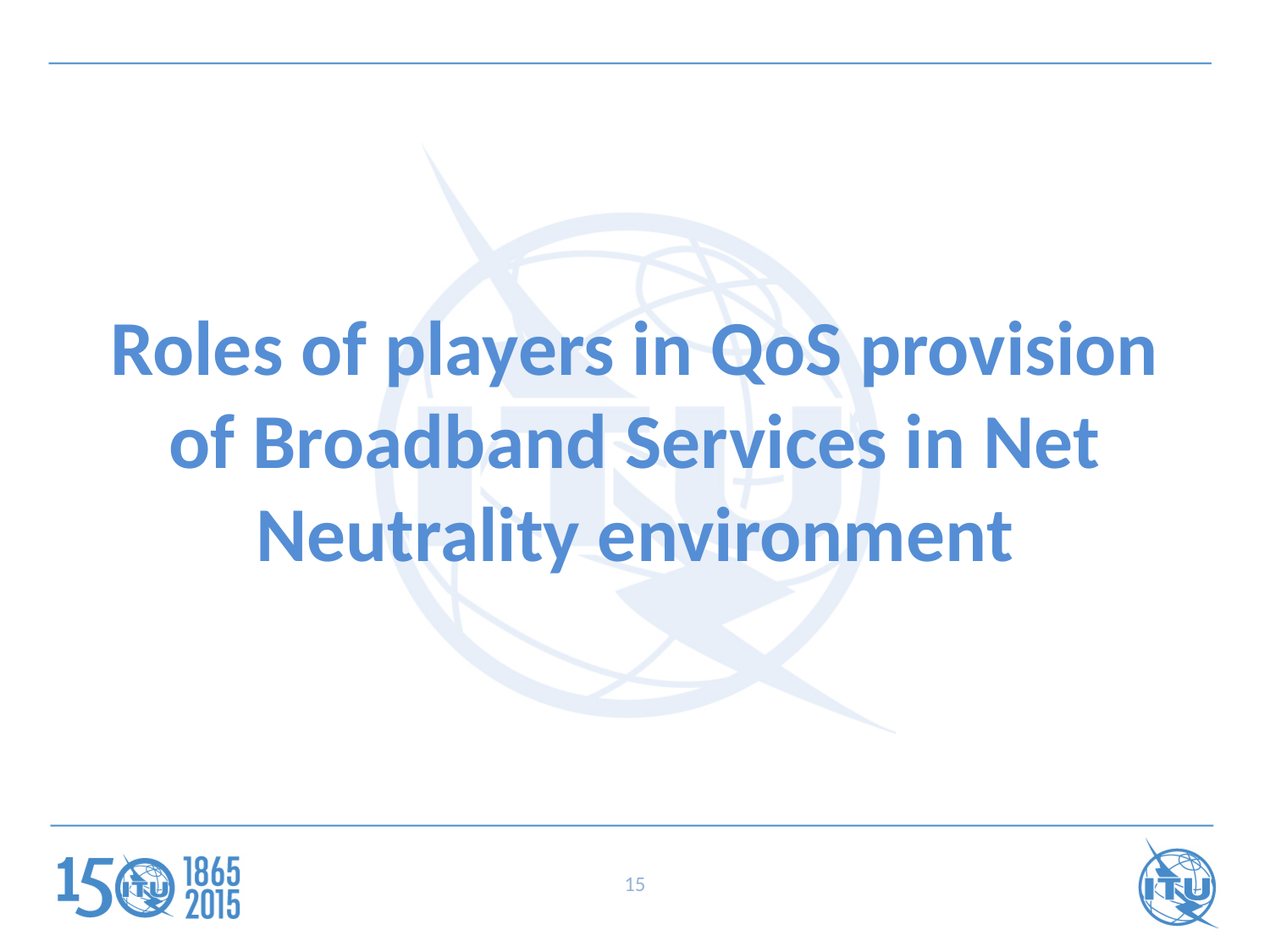

Roles of players in QoS provision of Broadband Services in Net Neutrality environment
15